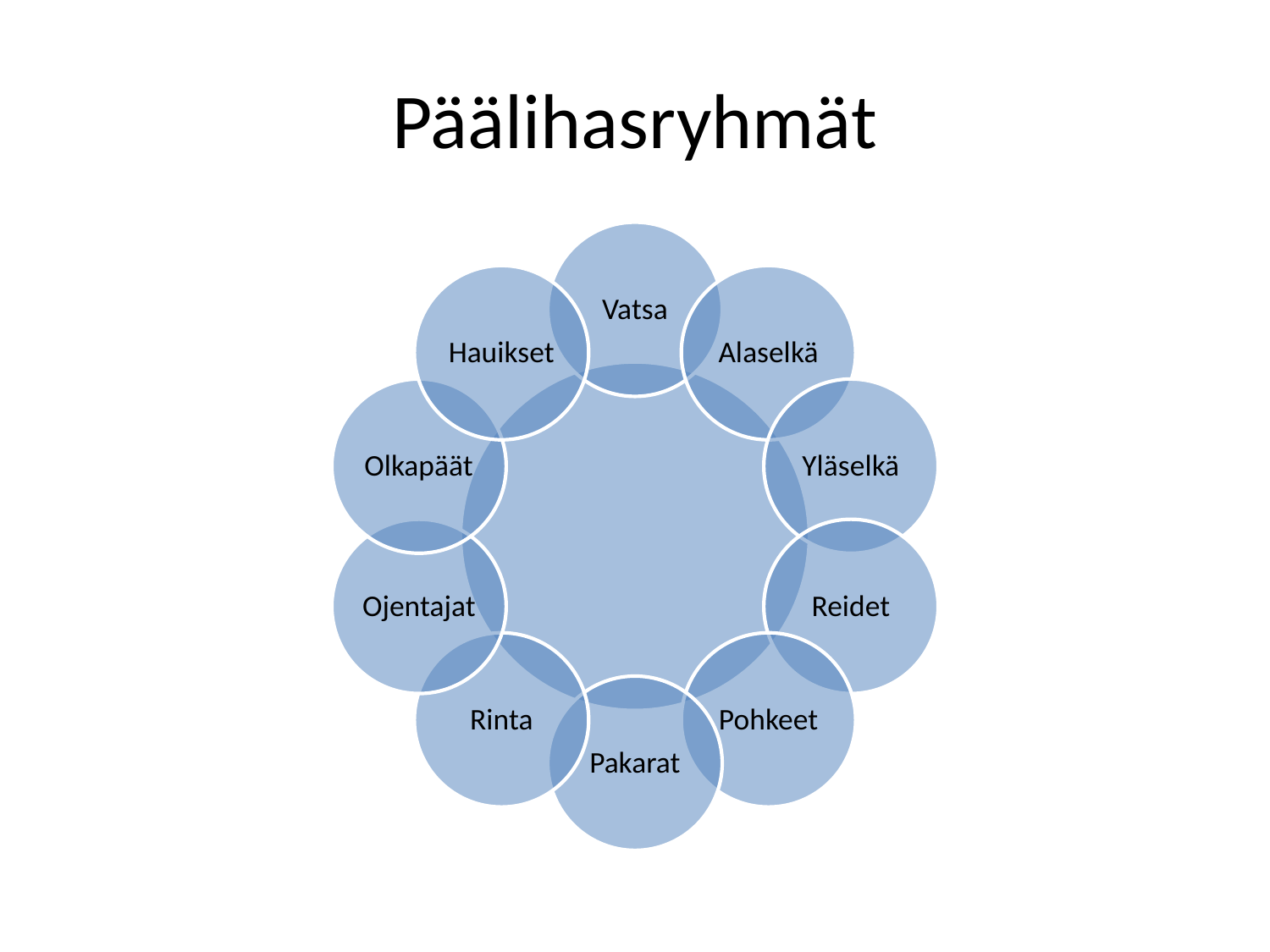

# Päälihasryhmät

Vatsa
Alaselkä
Yläselkä
Reidet
Pohkeet
Pakarat
Rinta
Ojentajat
Olkapäät
Hauikset